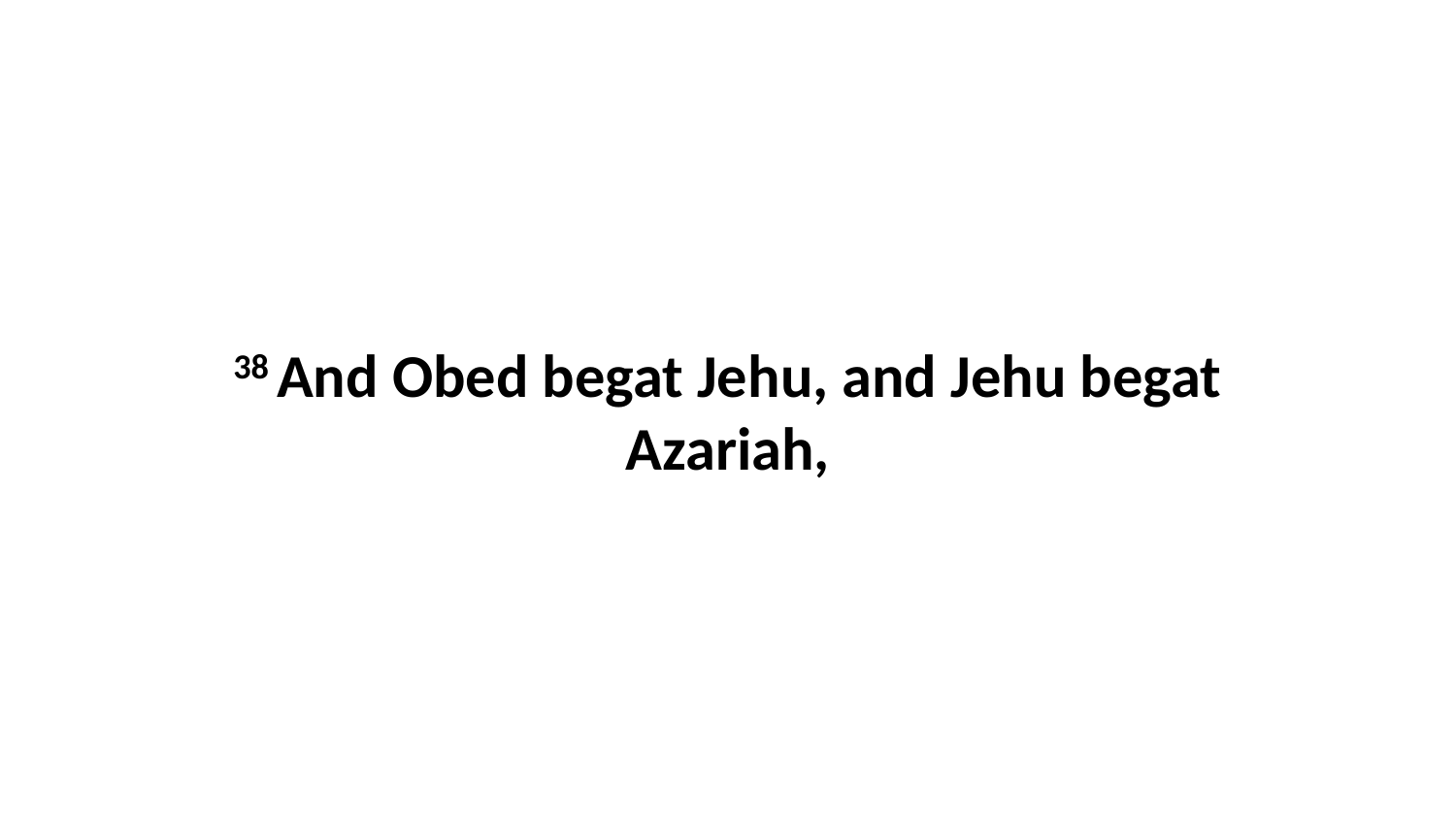

38 And Obed begat Jehu, and Jehu begat Azariah,